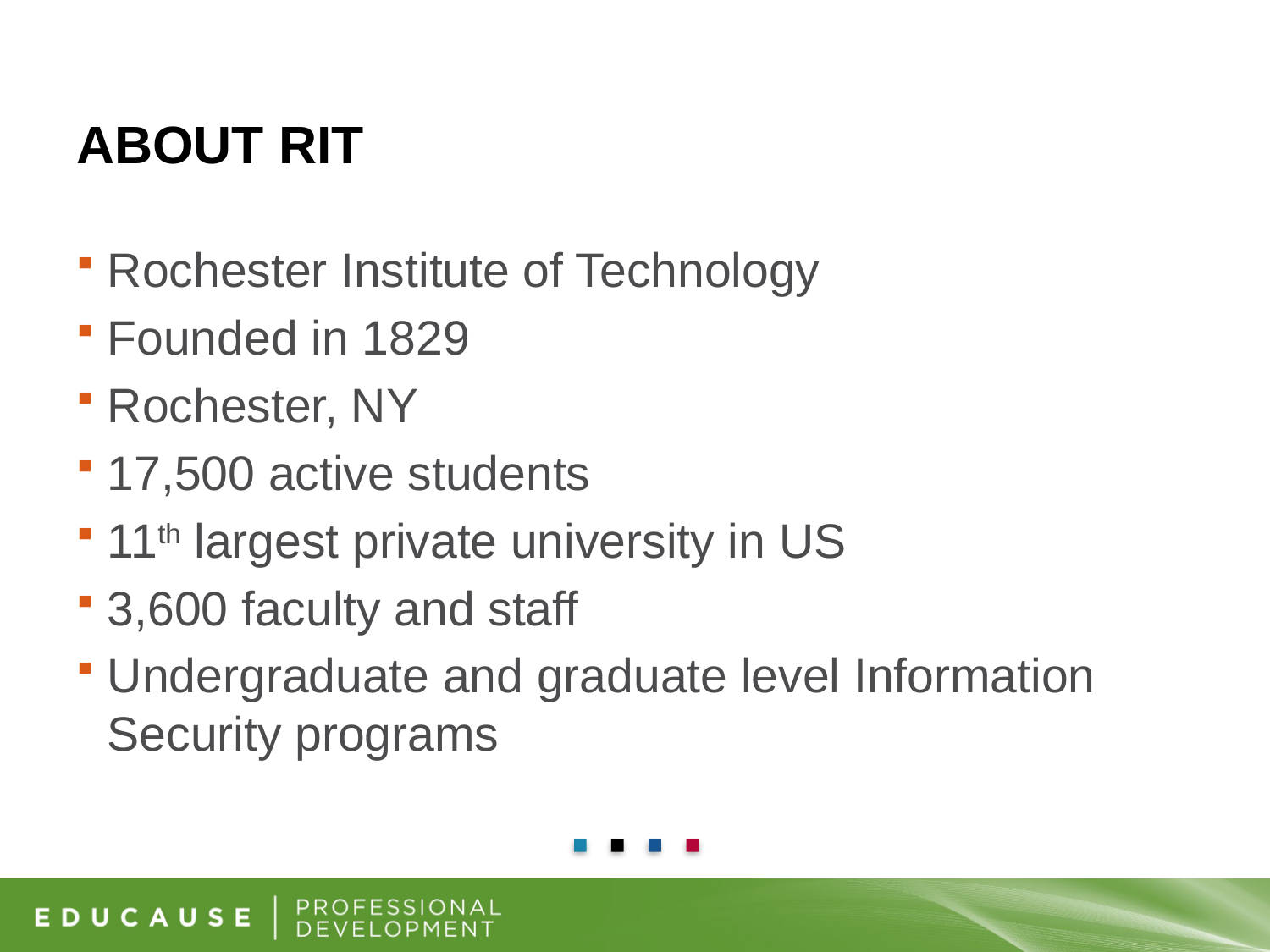

# About RIT
Rochester Institute of Technology
Founded in 1829
Rochester, NY
17,500 active students
11th largest private university in US
3,600 faculty and staff
Undergraduate and graduate level Information Security programs